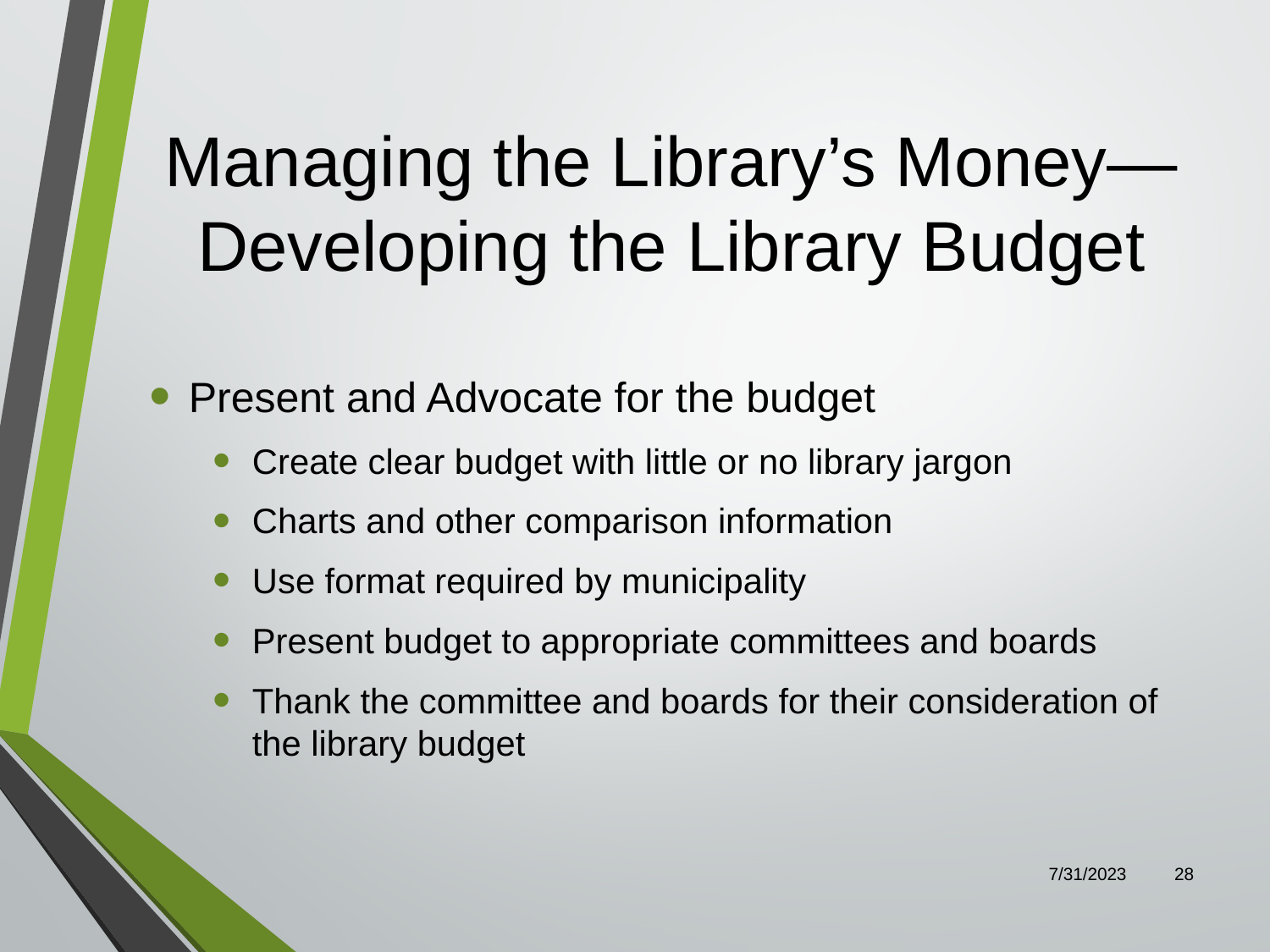

# Managing the Library’s Money—Developing the Library Budget
Present and Advocate for the budget
Create clear budget with little or no library jargon
Charts and other comparison information
Use format required by municipality
Present budget to appropriate committees and boards
Thank the committee and boards for their consideration of the library budget

7/31/2023
28